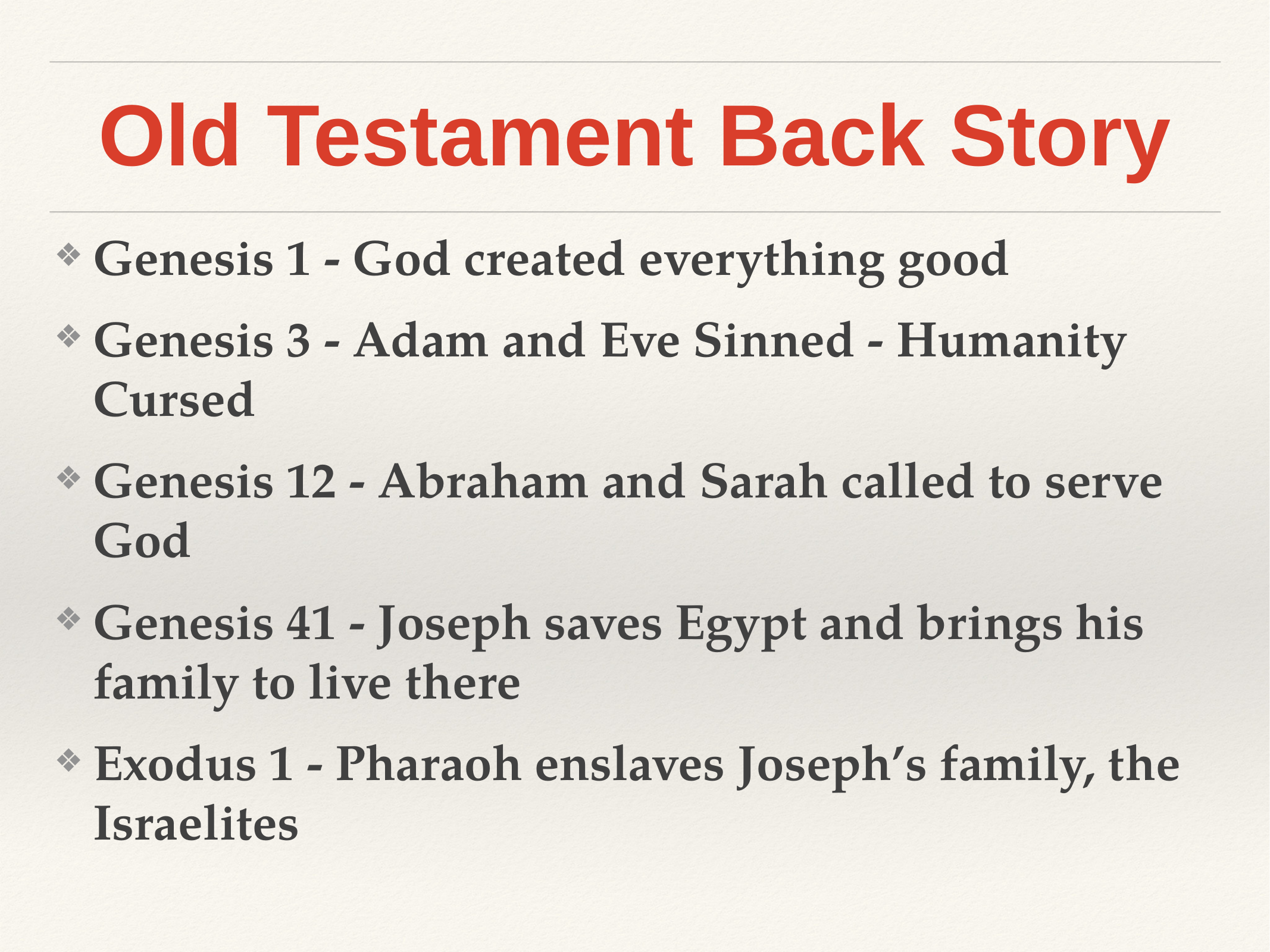

# Old Testament Back Story
Genesis 1 - God created everything good
Genesis 3 - Adam and Eve Sinned - Humanity Cursed
Genesis 12 - Abraham and Sarah called to serve God
Genesis 41 - Joseph saves Egypt and brings his family to live there
Exodus 1 - Pharaoh enslaves Joseph’s family, the Israelites